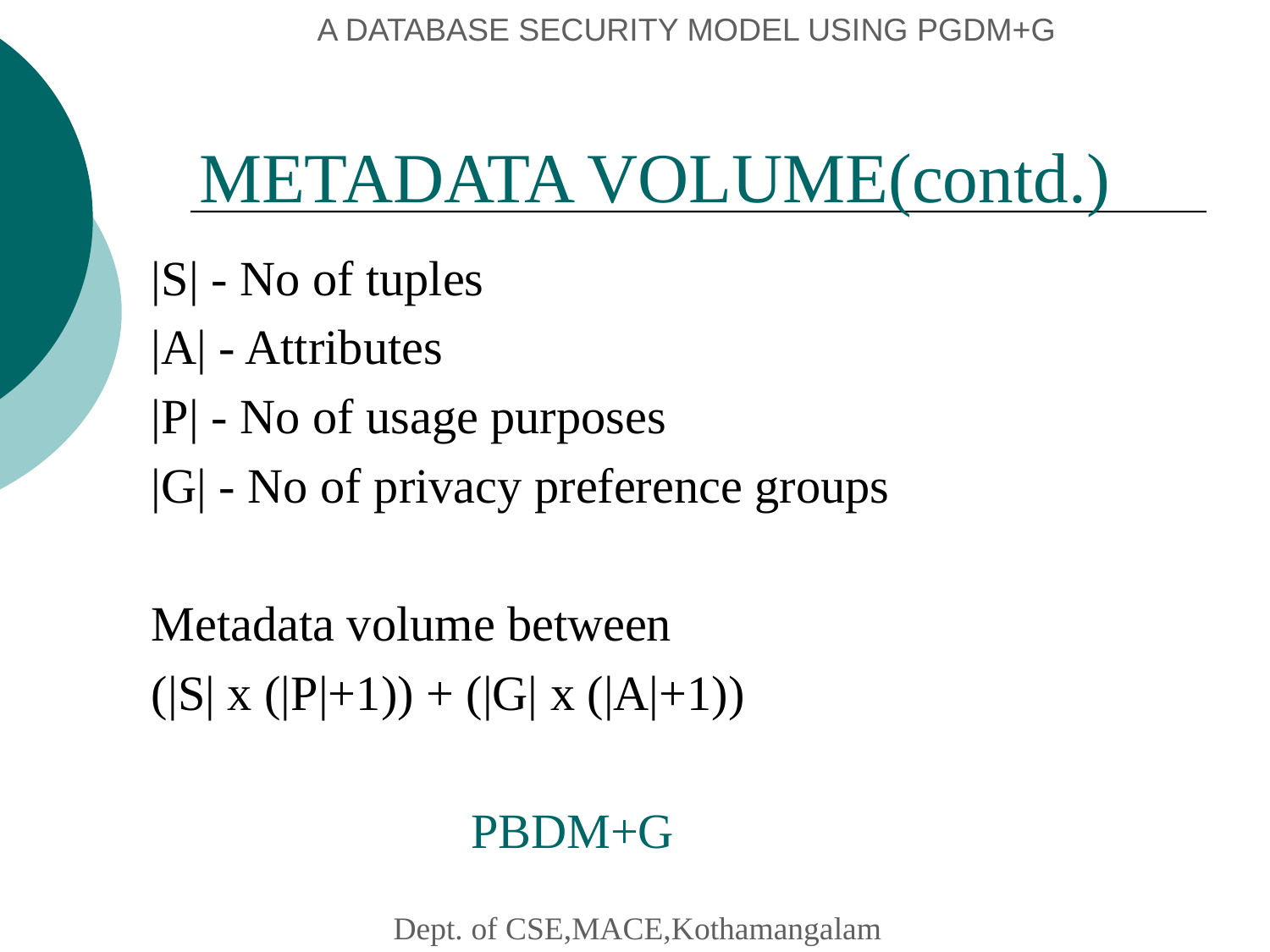

# A DATABASE SECURITY MODEL USING PGDM+G
    METADATA VOLUME(contd.)
|S| - No of tuples
|A| - Attributes
|P| - No of usage purposes
|G| - No of privacy preference groups

Metadata volume between
(|S| x (|P|+1)) + (|G| x (|A|+1))

                          PBDM+G

         Dept. of CSE,MACE,Kothamangalam